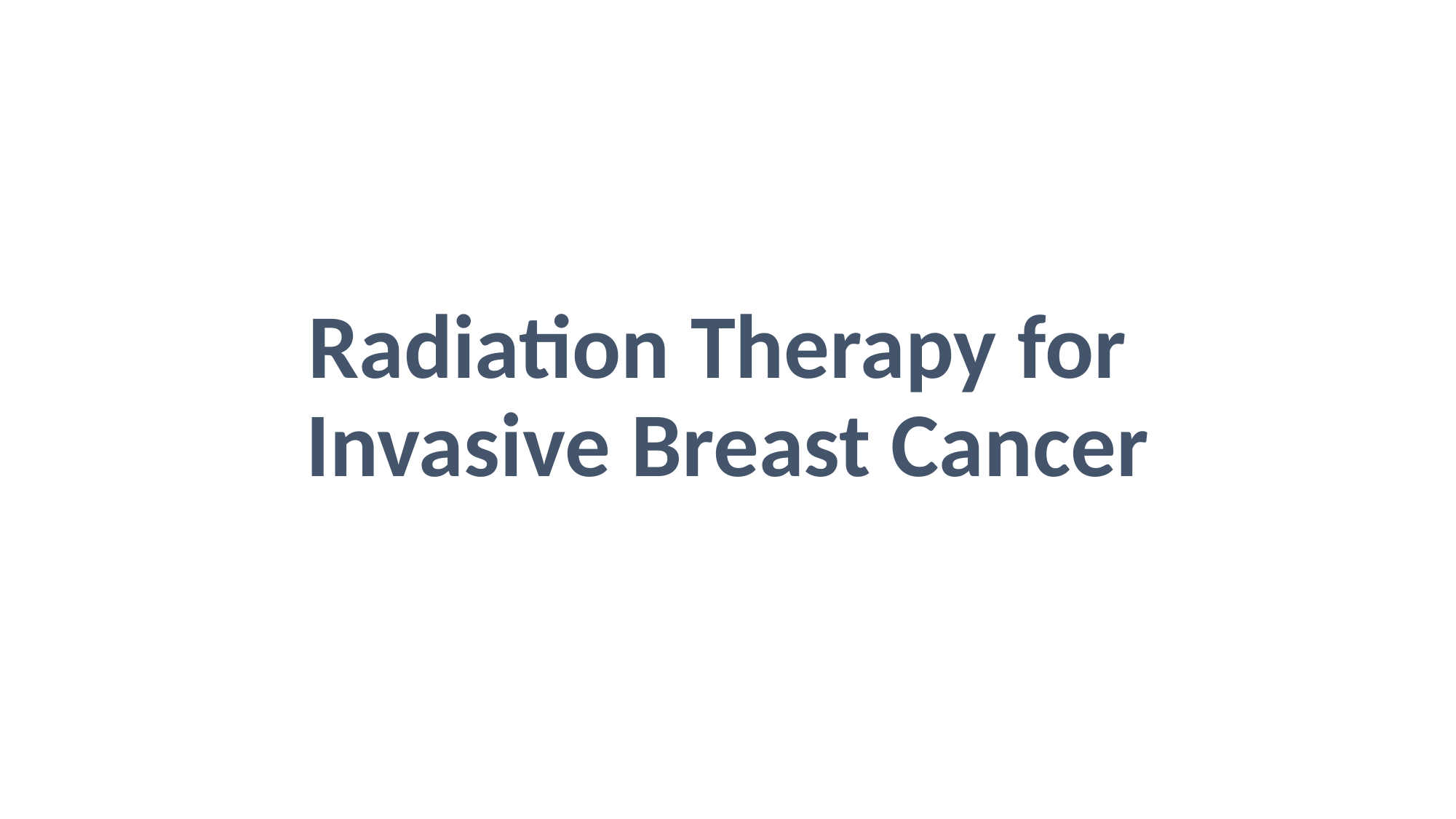

# Radiation Therapy for Invasive Breast Cancer